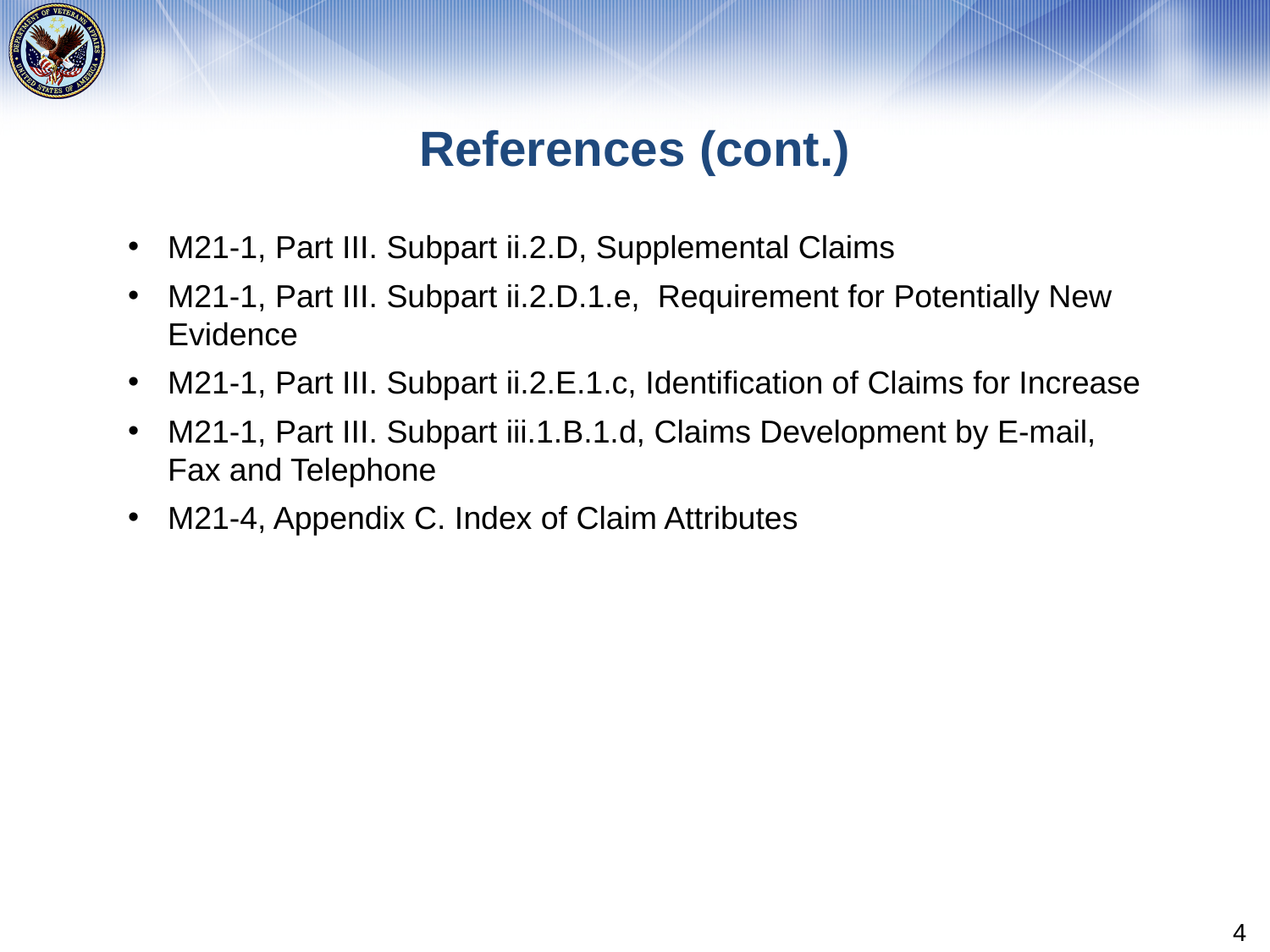

# References (cont.)
M21-1, Part III. Subpart ii.2.D, Supplemental Claims
M21-1, Part III. Subpart ii.2.D.1.e,  Requirement for Potentially New Evidence
M21-1, Part III. Subpart ii.2.E.1.c, Identification of Claims for Increase
M21-1, Part III. Subpart iii.1.B.1.d, Claims Development by E-mail, Fax and Telephone
M21-4, Appendix C. Index of Claim Attributes

4